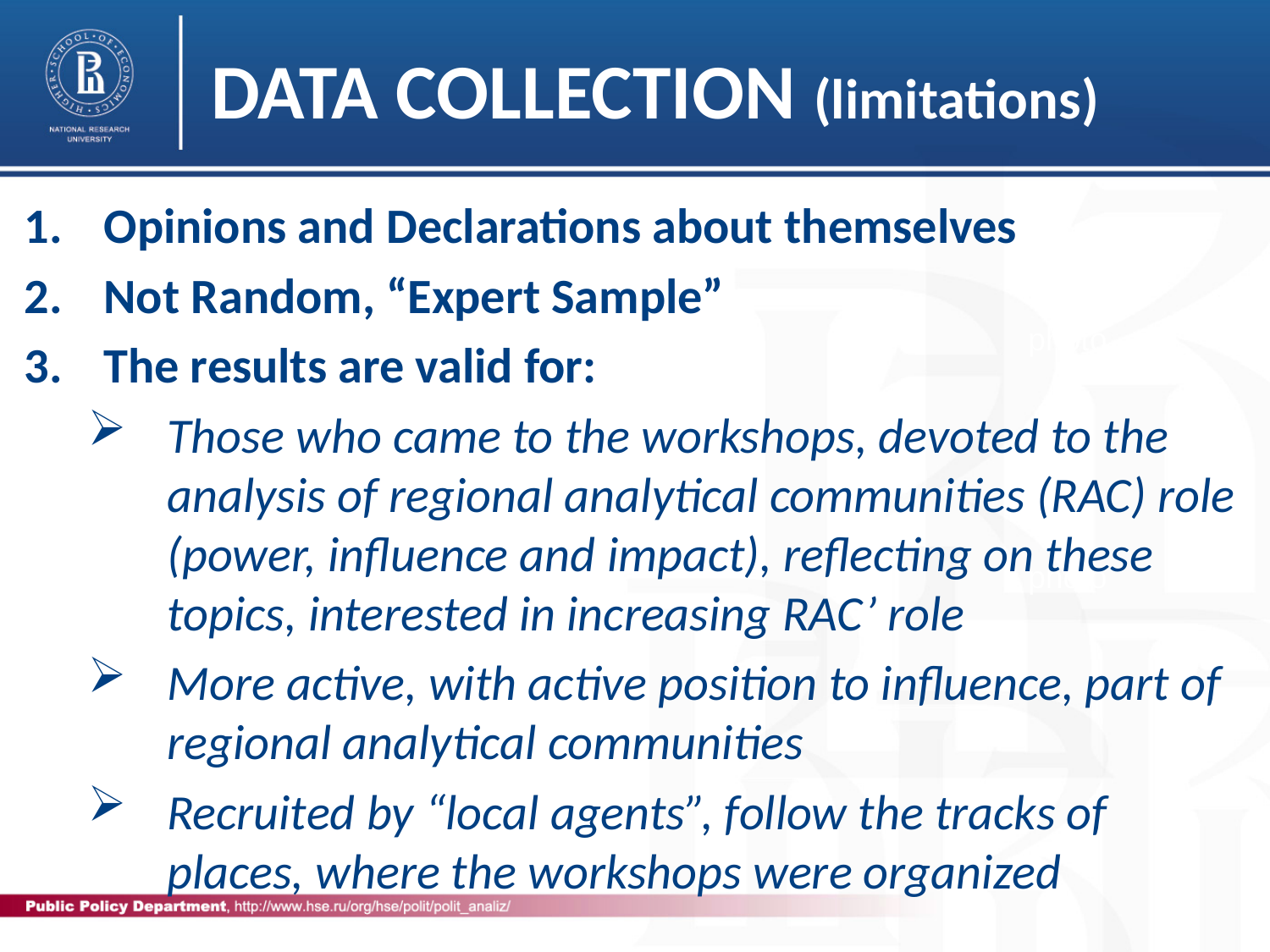

DATA COLLECTION (limitations)
Opinions and Declarations about themselves
Not Random, “Expert Sample”
The results are valid for:
Those who came to the workshops, devoted to the analysis of regional analytical communities (RAC) role (power, influence and impact), reflecting on these topics, interested in increasing RAC’ role
More active, with active position to influence, part of regional analytical communities
Recruited by “local agents”, follow the tracks of places, where the workshops were organized
photo
photo